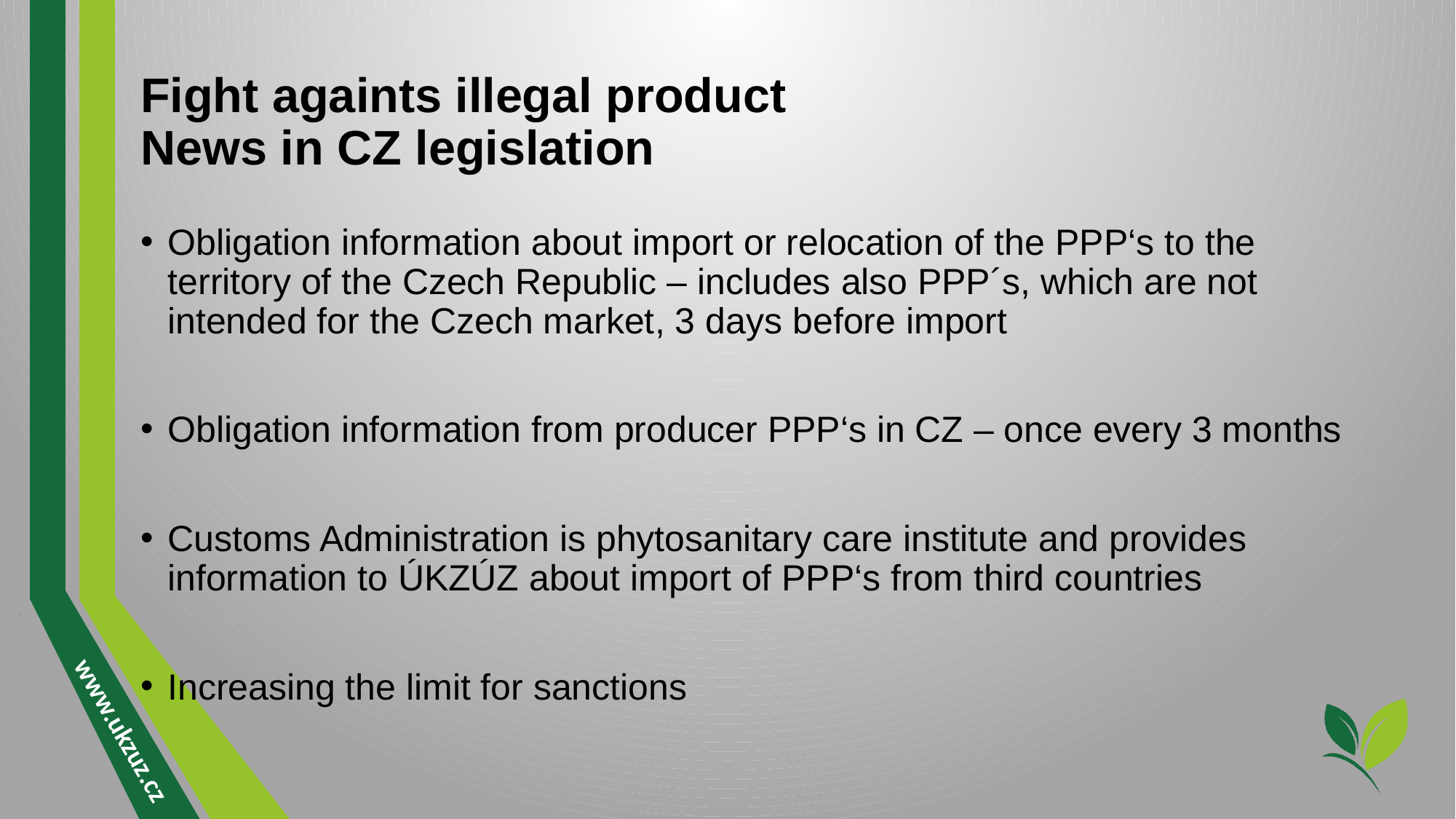

# Fight againts illegal product News in CZ legislation
Obligation information about import or relocation of the PPP‘s to the territory of the Czech Republic – includes also PPP´s, which are not intended for the Czech market, 3 days before import

Obligation information from producer PPP‘s in CZ – once every 3 months

Customs Administration is phytosanitary care institute and provides information to ÚKZÚZ about import of PPP‘s from third countries

Increasing the limit for sanctions